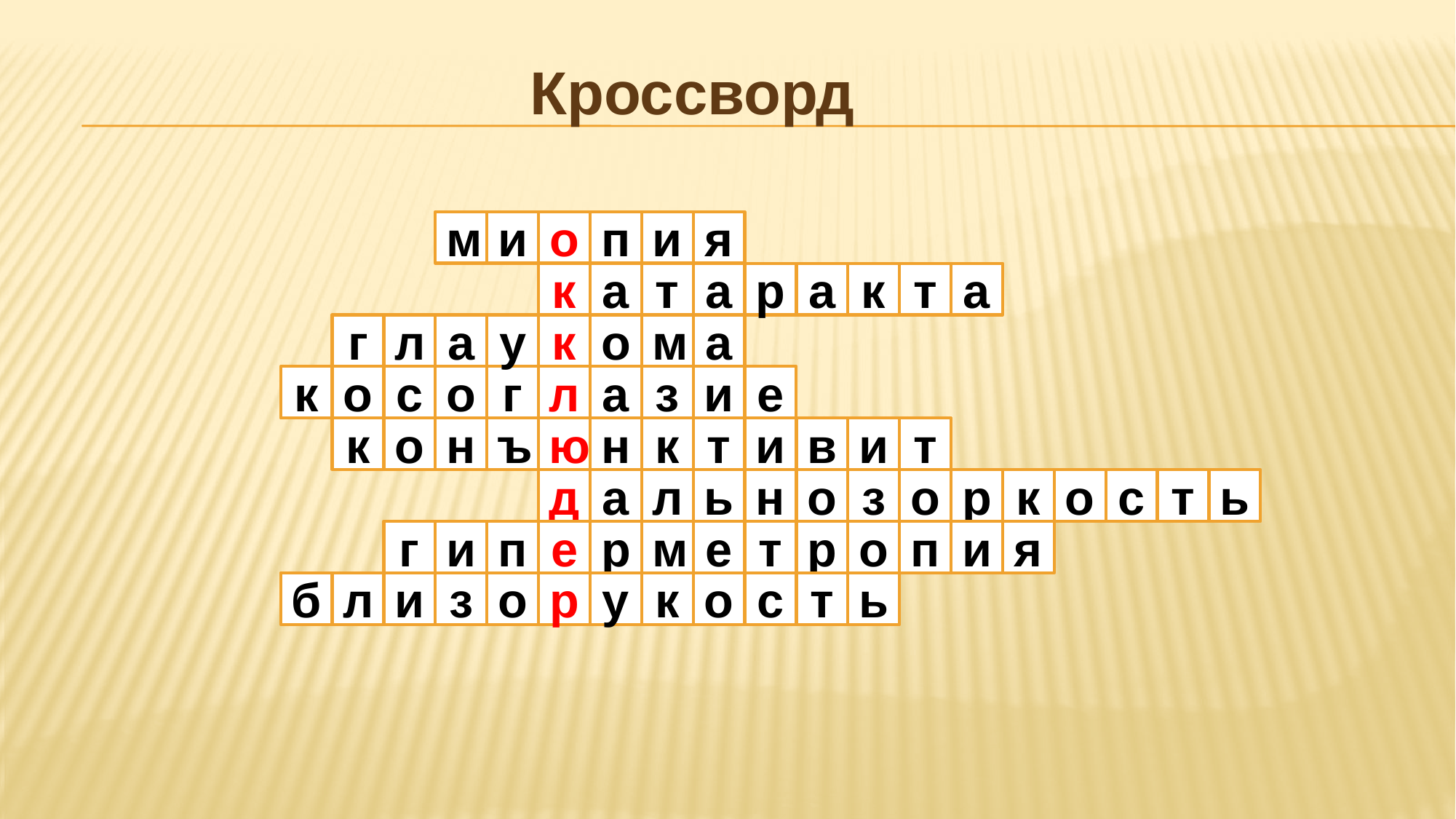

Кроссворд
м
и
о
п
и
я
к
а
т
а
р
а
к
т
а
г
л
а
у
к
о
м
а
к
о
с
о
г
л
а
з
и
е
к
о
н
ъ
ю
н
к
т
и
в
и
т
д
а
л
ь
н
о
з
о
р
к
о
с
т
ь
г
и
п
е
р
м
е
т
р
о
п
и
я
б
л
и
з
о
р
у
к
о
с
т
ь